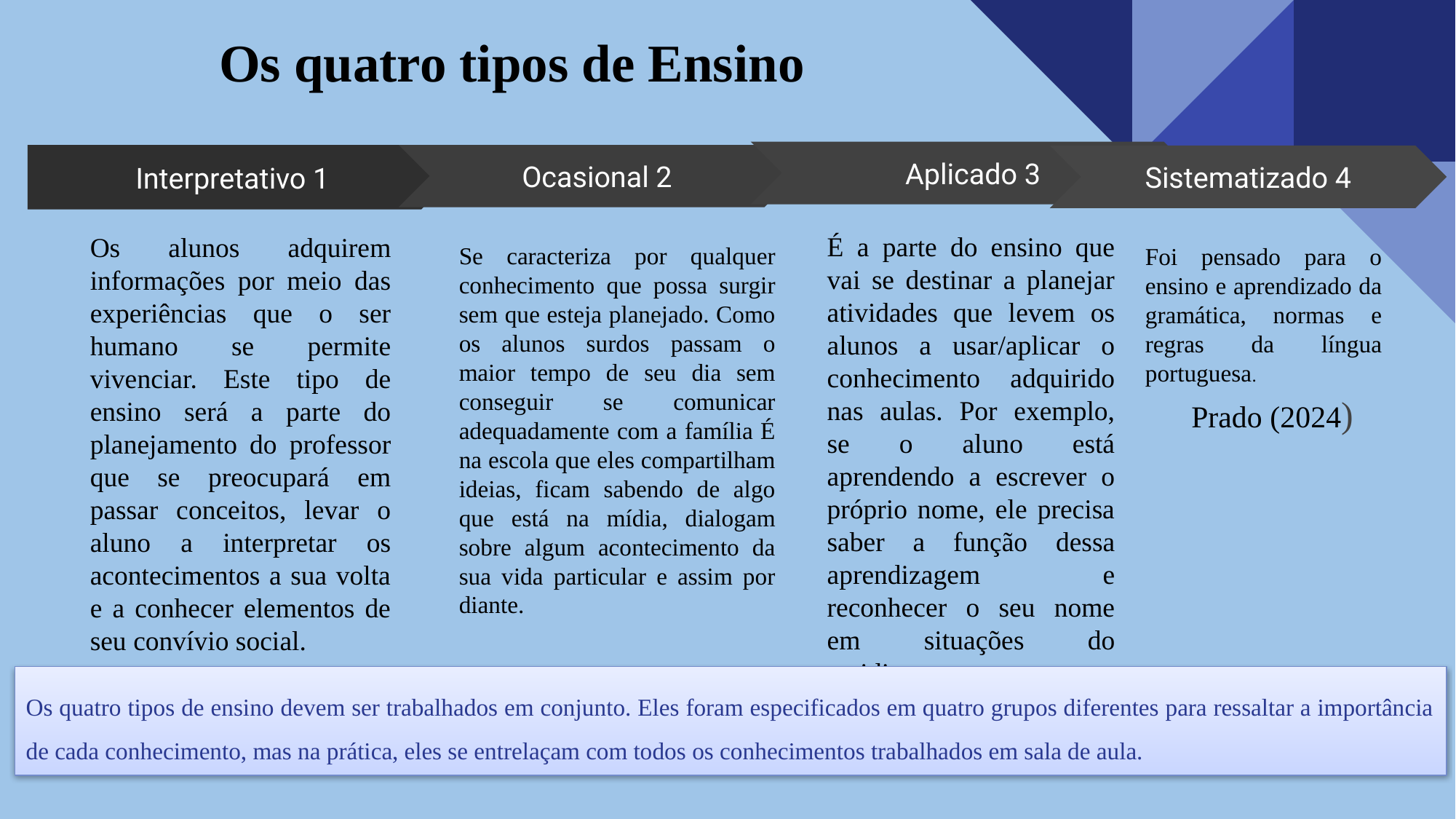

Os quatro tipos de Ensino
Aplicado 3
É a parte do ensino que vai se destinar a planejar atividades que levem os alunos a usar/aplicar o conhecimento adquirido nas aulas. Por exemplo, se o aluno está aprendendo a escrever o próprio nome, ele precisa saber a função dessa aprendizagem e reconhecer o seu nome em situações do cotidiano.
Interpretativo 1
Os alunos adquirem informações por meio das experiências que o ser humano se permite vivenciar. Este tipo de ensino será a parte do planejamento do professor que se preocupará em passar conceitos, levar o aluno a interpretar os acontecimentos a sua volta e a conhecer elementos de seu convívio social.
Ocasional 2
Se caracteriza por qualquer conhecimento que possa surgir sem que esteja planejado. Como os alunos surdos passam o maior tempo de seu dia sem conseguir se comunicar adequadamente com a família É na escola que eles compartilham ideias, ficam sabendo de algo que está na mídia, dialogam sobre algum acontecimento da sua vida particular e assim por diante.
Sistematizado 4
Foi pensado para o ensino e aprendizado da gramática, normas e regras da língua portuguesa.

Prado (2024)
Os quatro tipos de ensino devem ser trabalhados em conjunto. Eles foram especificados em quatro grupos diferentes para ressaltar a importância de cada conhecimento, mas na prática, eles se entrelaçam com todos os conhecimentos trabalhados em sala de aula.